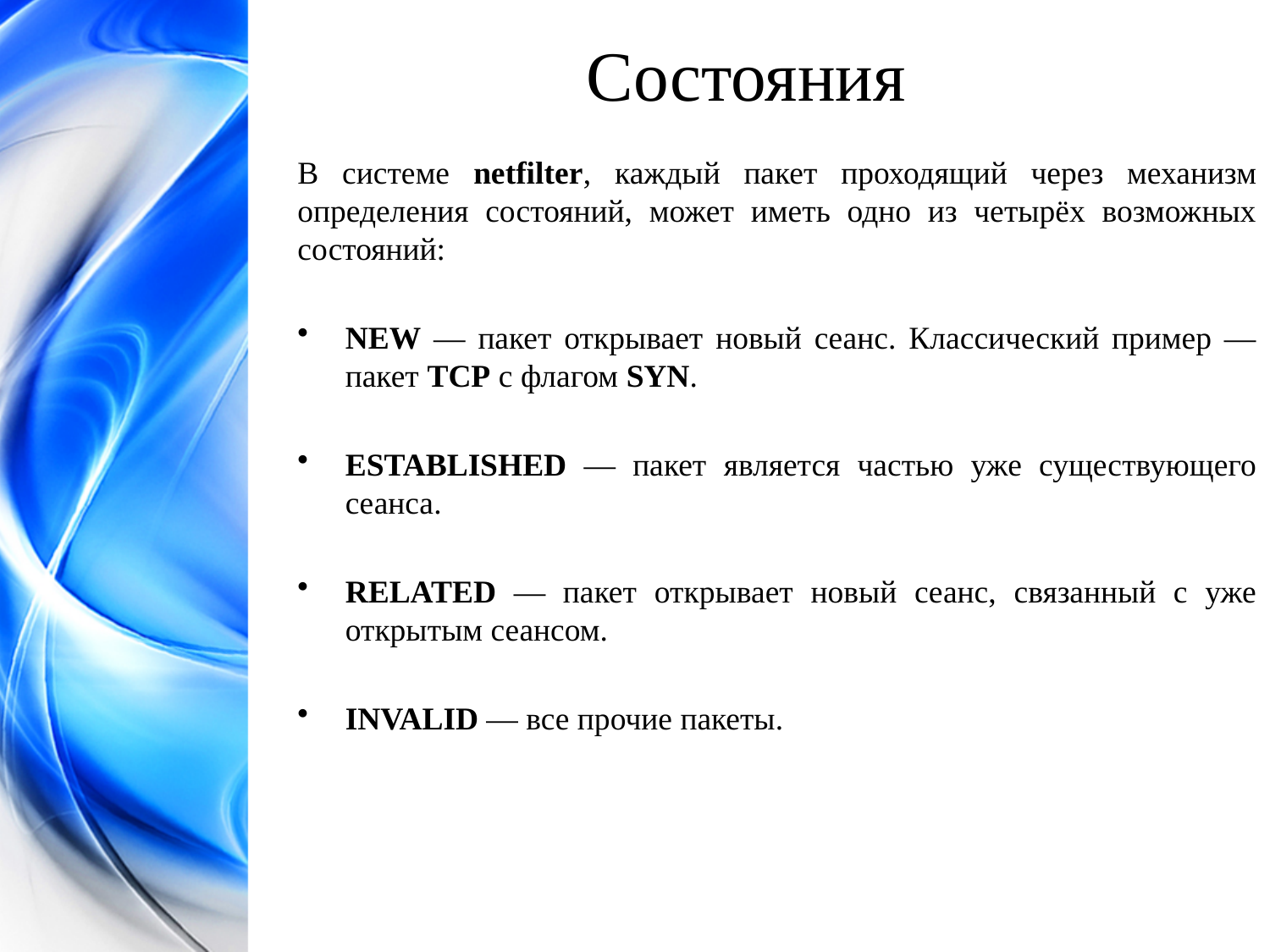

Состояния
В системе netfilter, каждый пакет проходящий через механизм определения состояний, может иметь одно из четырёх возможных состояний:

NEW — пакет открывает новый сеанс. Классический пример — пакет TCP с флагом SYN.

ESTABLISHED — пакет является частью уже существующего сеанса.

RELATED — пакет открывает новый сеанс, связанный с уже открытым сеансом.

INVALID — все прочие пакеты.